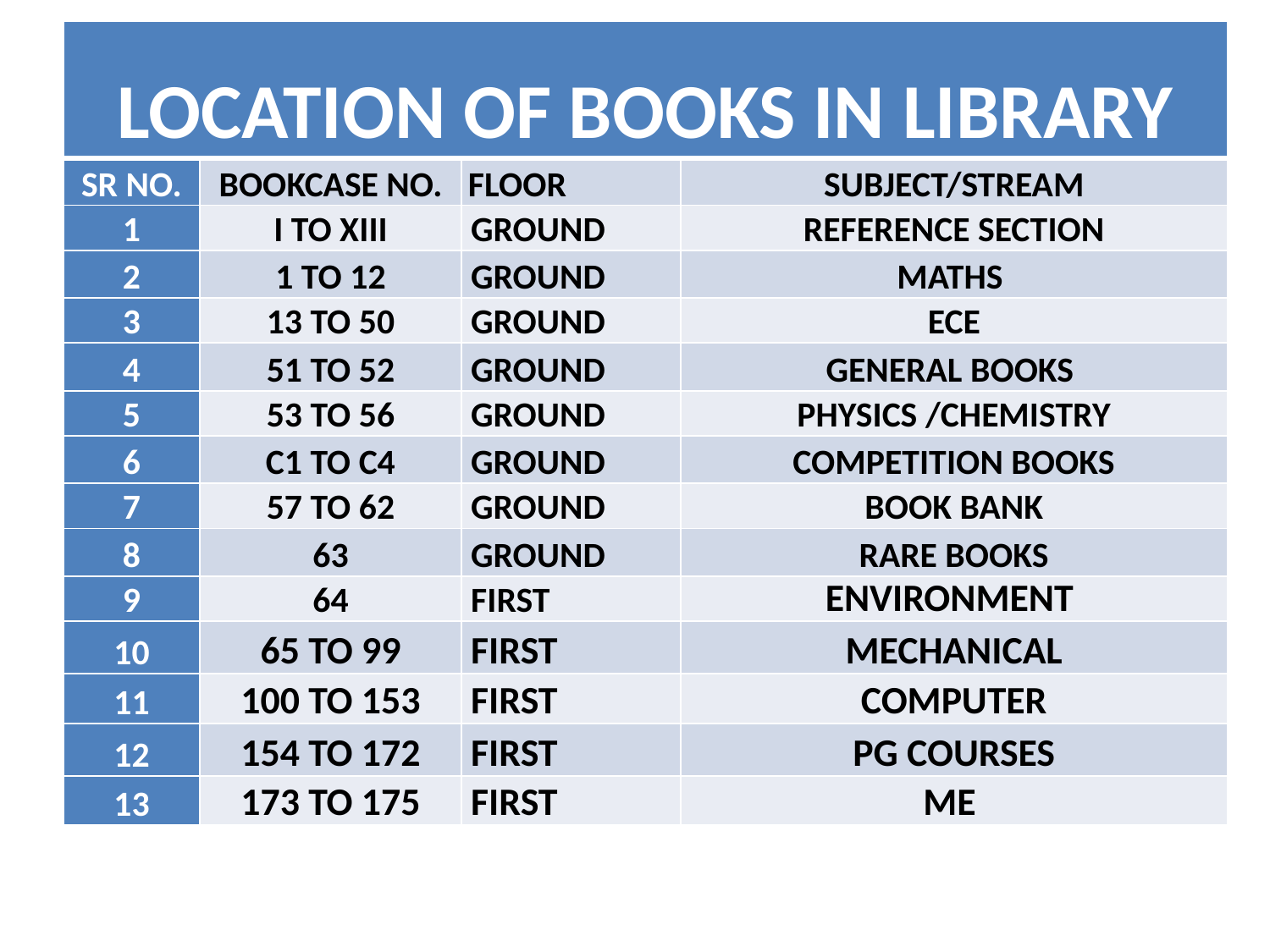

| LOCATION OF BOOKS IN LIBRARY |  |  |  |
| --- | --- | --- | --- |
| SR NO. | BOOKCASE NO. | FLOOR | SUBJECT/STREAM |
| 1 | I TO XIII | GROUND | REFERENCE SECTION |
| 2 | 1 TO 12 | GROUND | MATHS |
| 3 | 13 TO 50 | GROUND | ECE |
| 4 | 51 TO 52 | GROUND | GENERAL BOOKS |
| 5 | 53 TO 56 | GROUND | PHYSICS /CHEMISTRY |
| 6 | C1 TO C4 | GROUND | COMPETITION BOOKS |
| 7 | 57 TO 62 | GROUND | BOOK BANK |
| 8 | 63 | GROUND | RARE BOOKS |
| 9 | 64 | FIRST | ENVIRONMENT |
| 10 | 65 TO 99 | FIRST | MECHANICAL |
| 11 | 100 TO 153 | FIRST | COMPUTER |
| 12 | 154 TO 172 | FIRST | PG COURSES |
| 13 | 173 TO 175 | FIRST | ME |
#